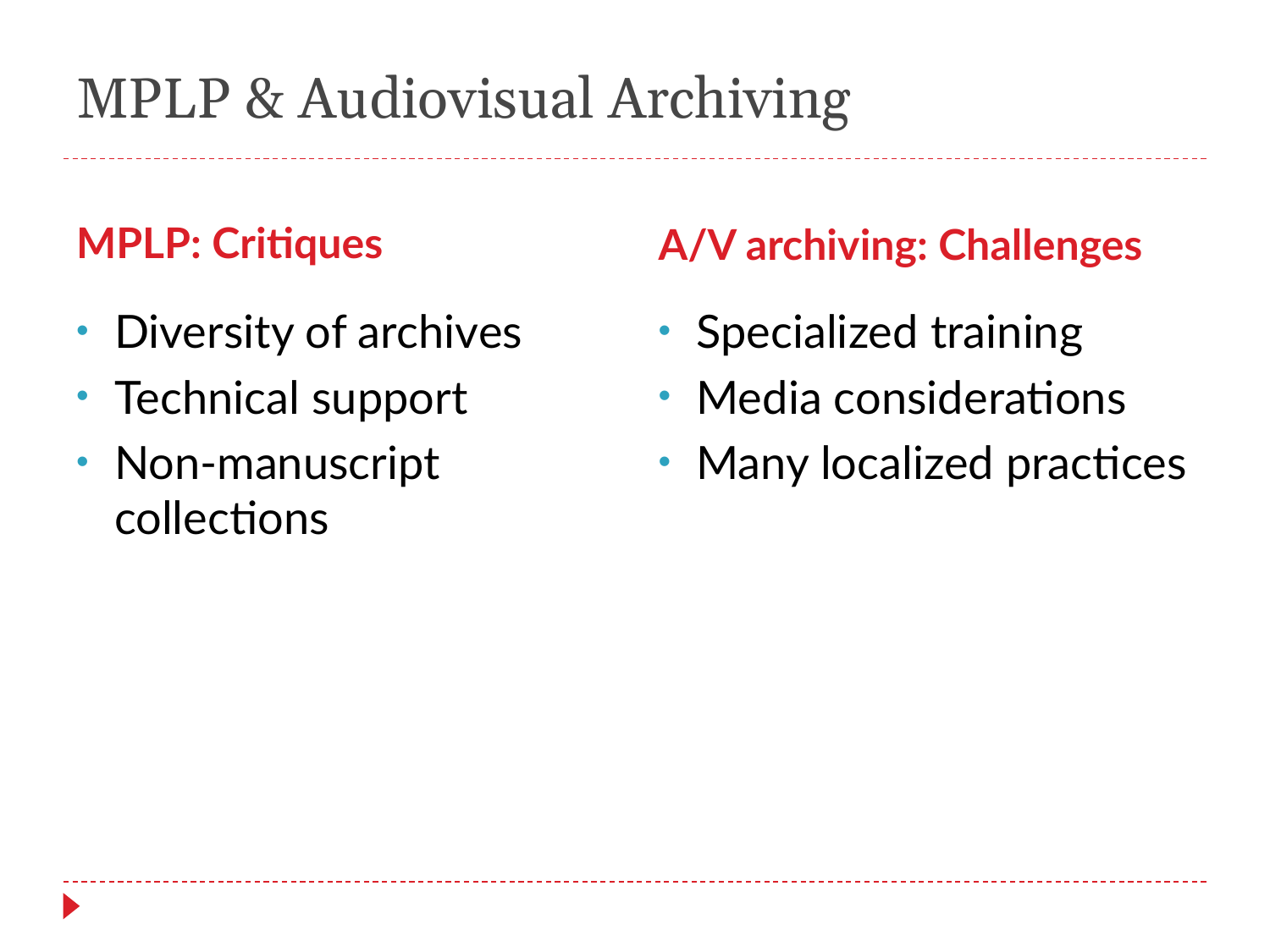

# MPLP & Audiovisual Archiving
MPLP: Critiques
A/V archiving: Challenges
Diversity of archives
Technical support
Non-manuscript collections
Specialized training
Media considerations
Many localized practices